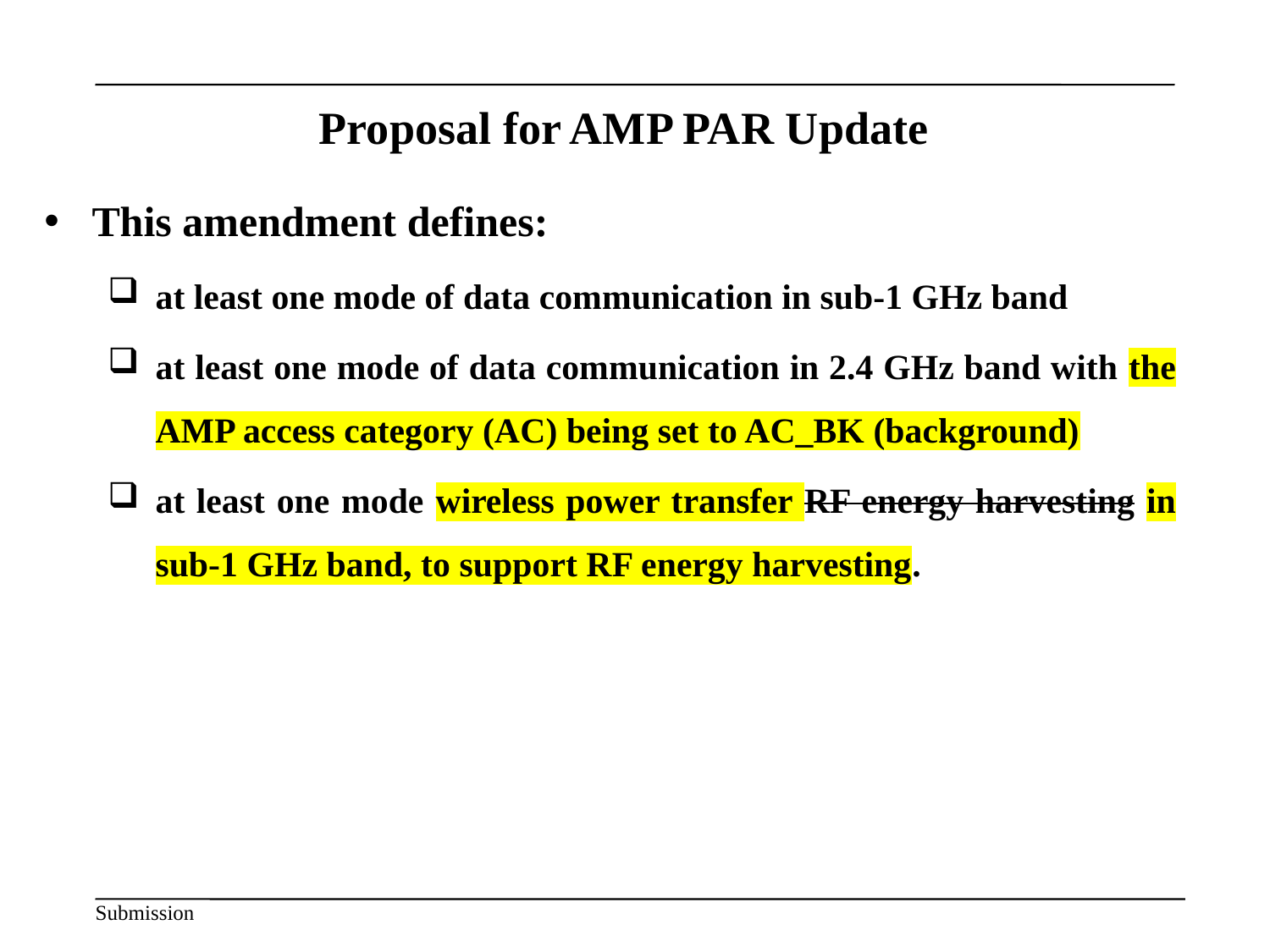

# Proposal for AMP PAR Update
This amendment defines:
at least one mode of data communication in sub-1 GHz band
at least one mode of data communication in 2.4 GHz band with the AMP access category (AC) being set to AC_BK (background)
at least one mode wireless power transfer RF energy harvesting in sub-1 GHz band, to support RF energy harvesting.